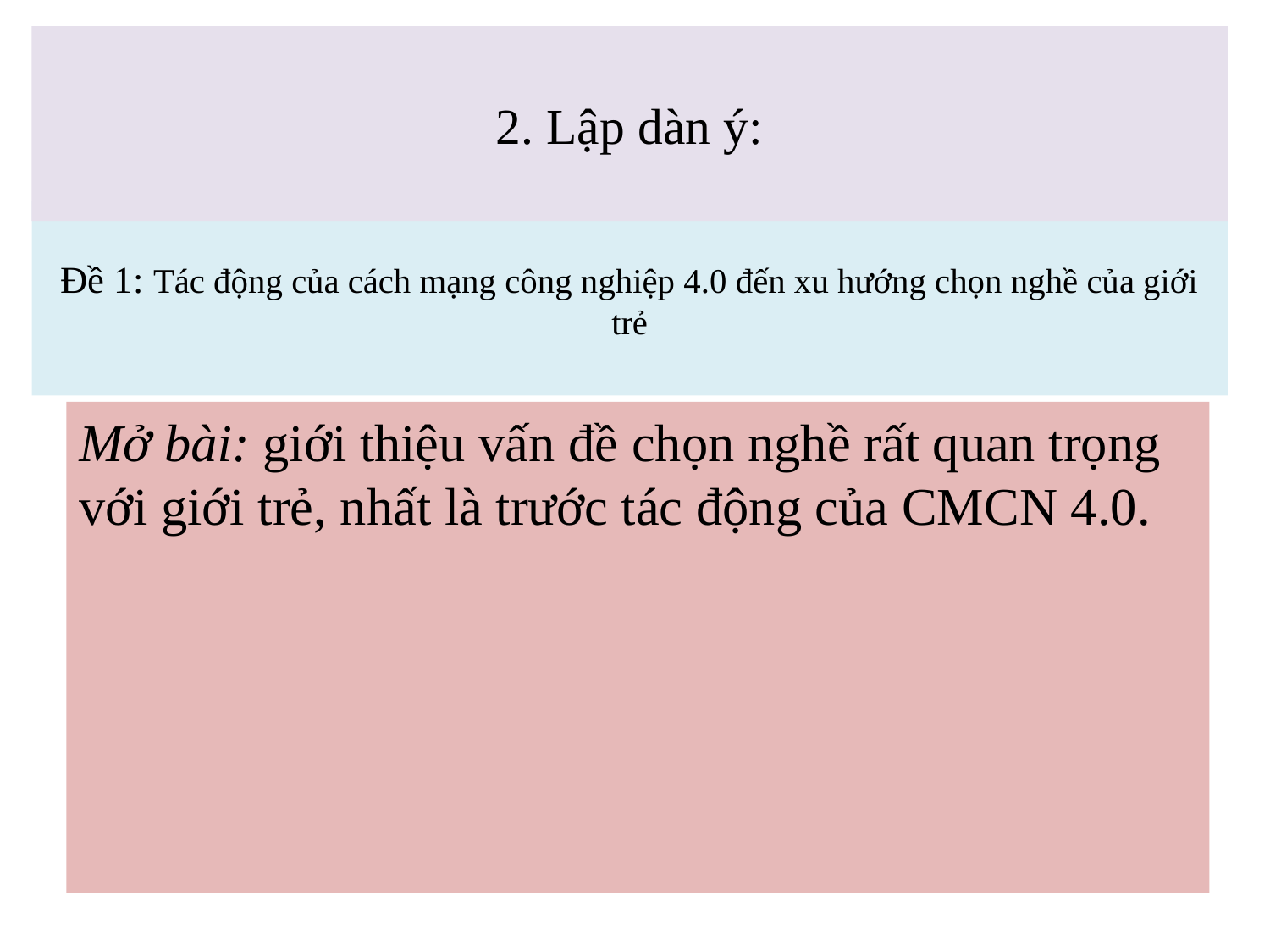

2. Lập dàn ý:
# Đề 1: Tác động của cách mạng công nghiệp 4.0 đến xu hướng chọn nghề của giới trẻ
Mở bài: giới thiệu vấn đề chọn nghề rất quan trọng với giới trẻ, nhất là trước tác động của CMCN 4.0.